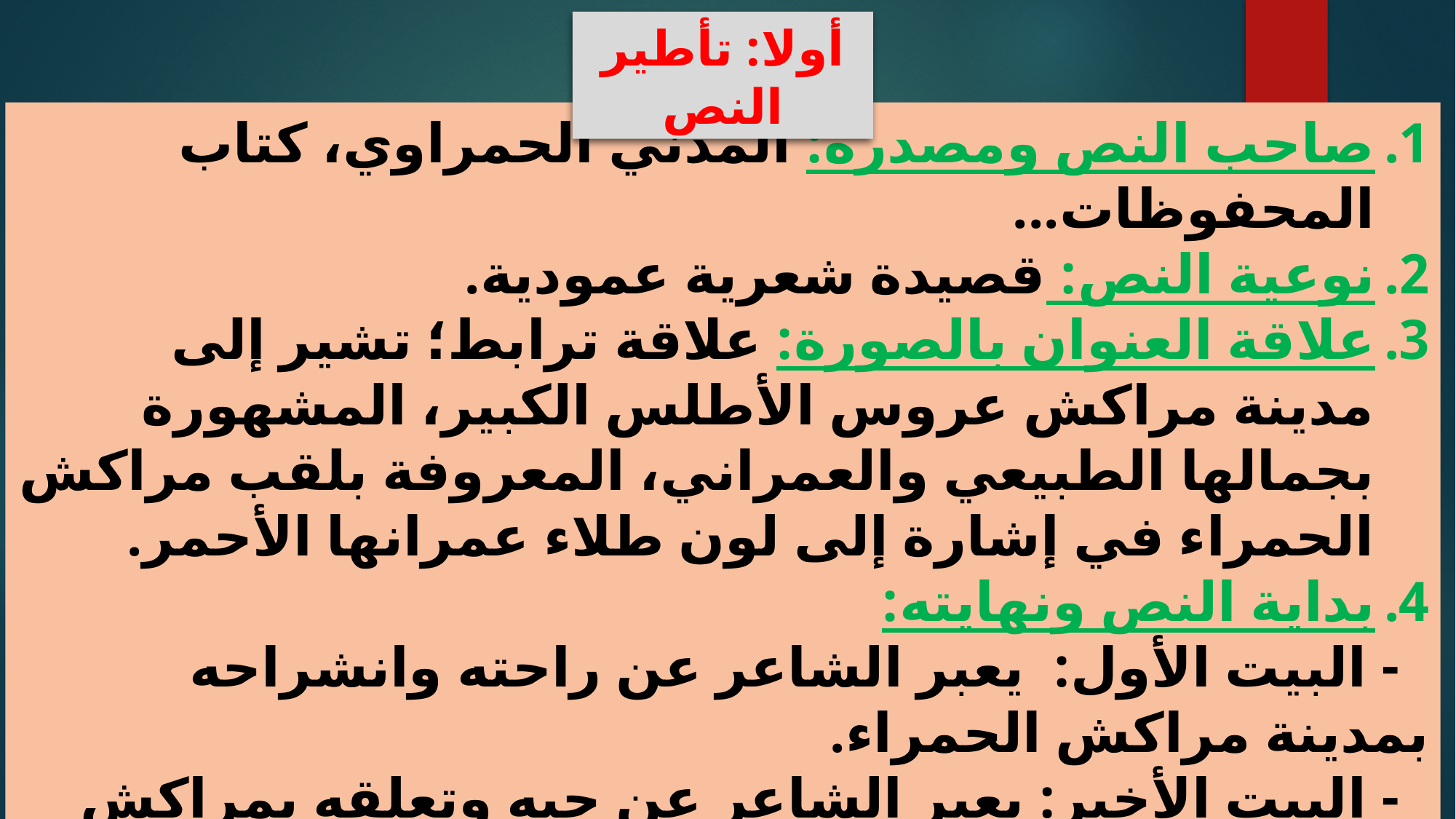

أولا: تأطير النص
صاحب النص ومصدره: المدني الحمراوي، كتاب المحفوظات...
نوعية النص: قصيدة شعرية عمودية.
علاقة العنوان بالصورة: علاقة ترابط؛ تشير إلى مدينة مراكش عروس الأطلس الكبير، المشهورة بجمالها الطبيعي والعمراني، المعروفة بلقب مراكش الحمراء في إشارة إلى لون طلاء عمرانها الأحمر.
بداية النص ونهايته:
  - البيت الأول:  يعبر الشاعر عن راحته وانشراحه بمدينة مراكش الحمراء.
  - البيت الأخير: يعبر الشاعر عن حبه وتعلقه بمراكش ووفائه لها.
5.  الفرضية: نفترض أن النص شعري، قد يتغنى شاعره بجمال مراكش الطبيعي والعمراني وتعلقه بها ووفائه لها..